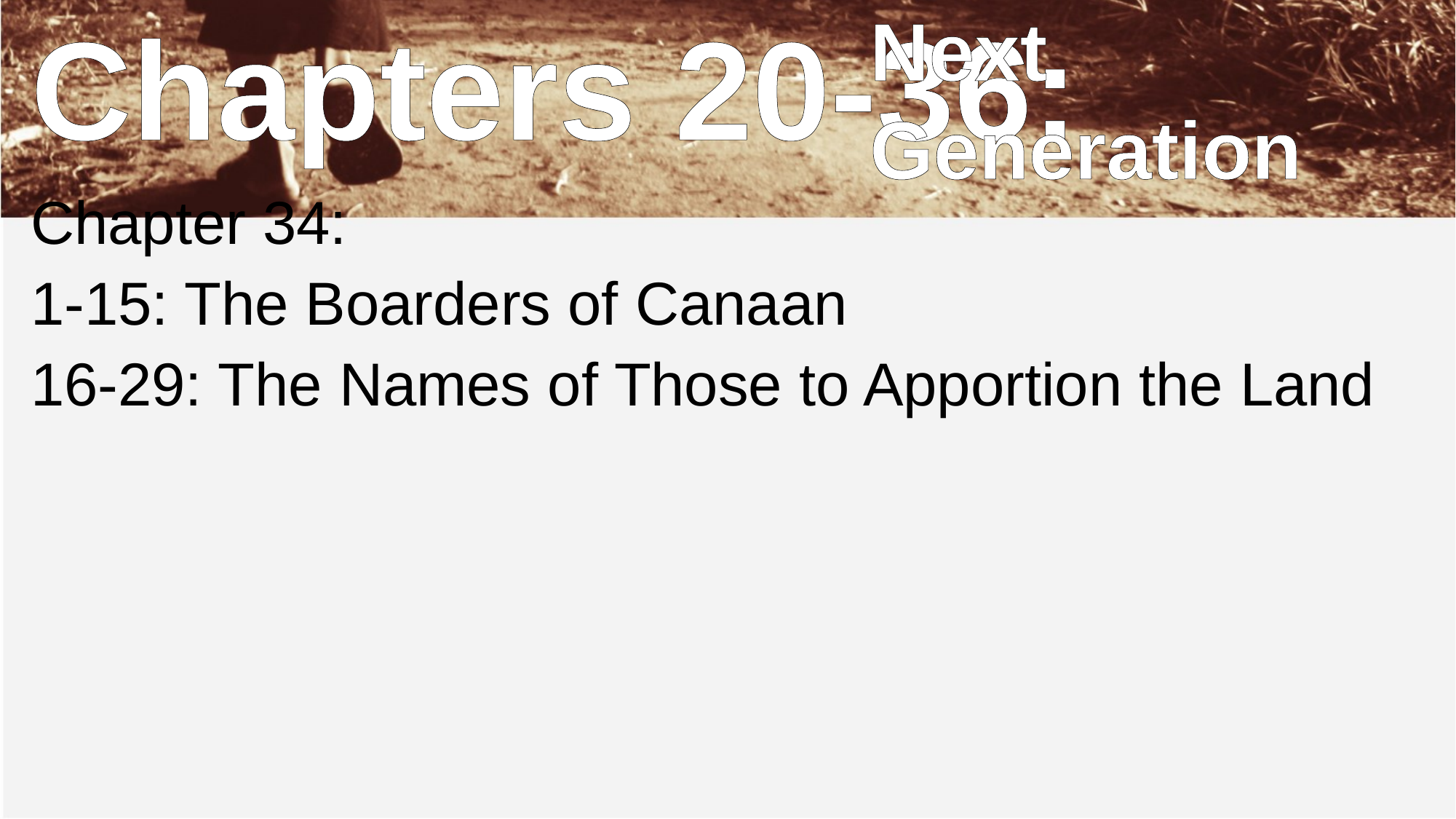

Next
Generation
# Chapters 20-36:
Chapter 34:
1-15: The Boarders of Canaan
16-29: The Names of Those to Apportion the Land